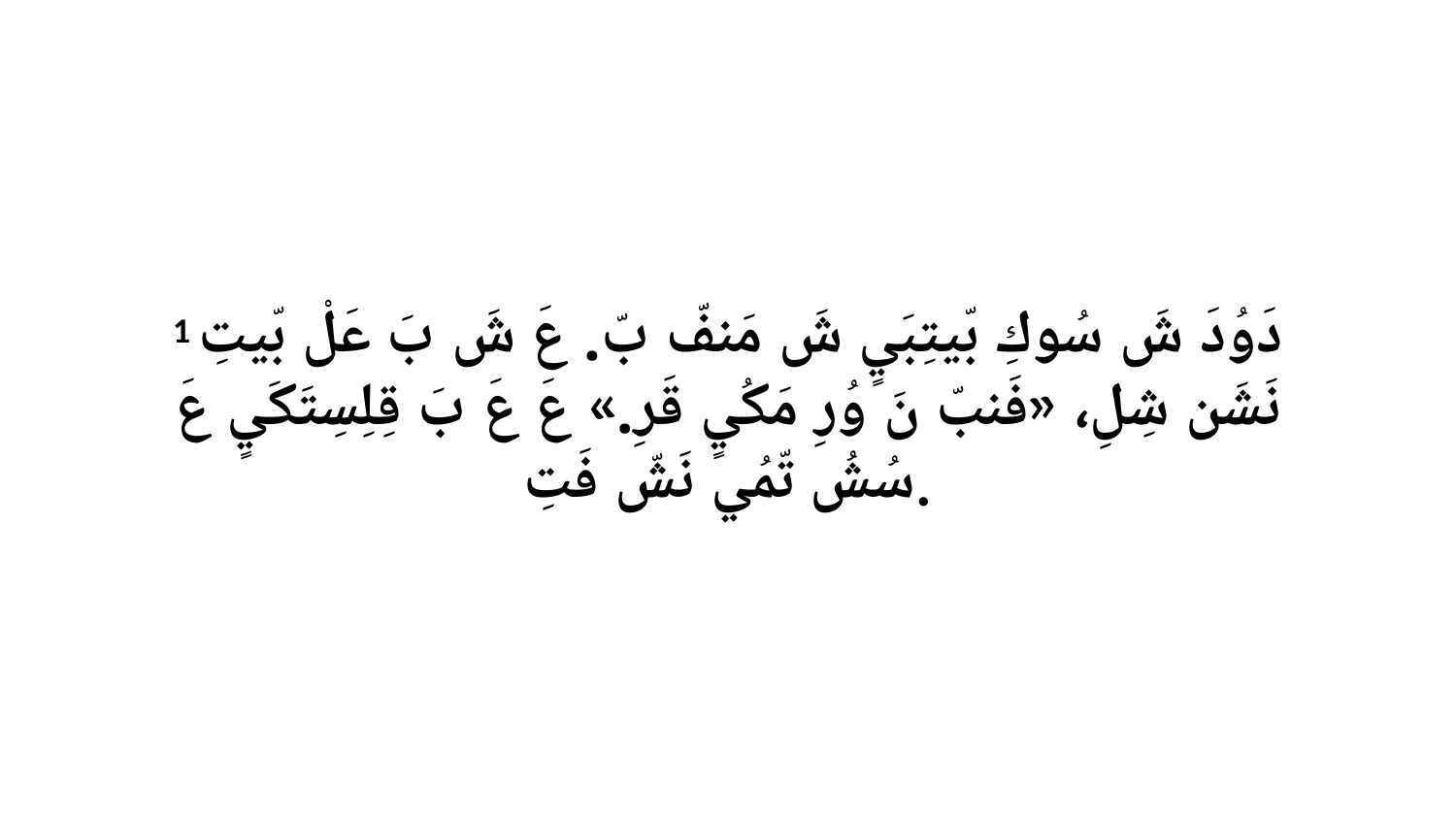

1 دَوُدَ شَ سُوكِ بّيتِبَيٍ شَ مَنفّ بّ. عَ شَ بَ عَلْ بّيتِ نَشَن شِلِ، «فَنبّ نَ وُرِ مَكُيٍ قَرِ.» عَ عَ بَ قِلِسِتَكَيٍ عَ سُشُ تّمُي نَشّ فَتِ.